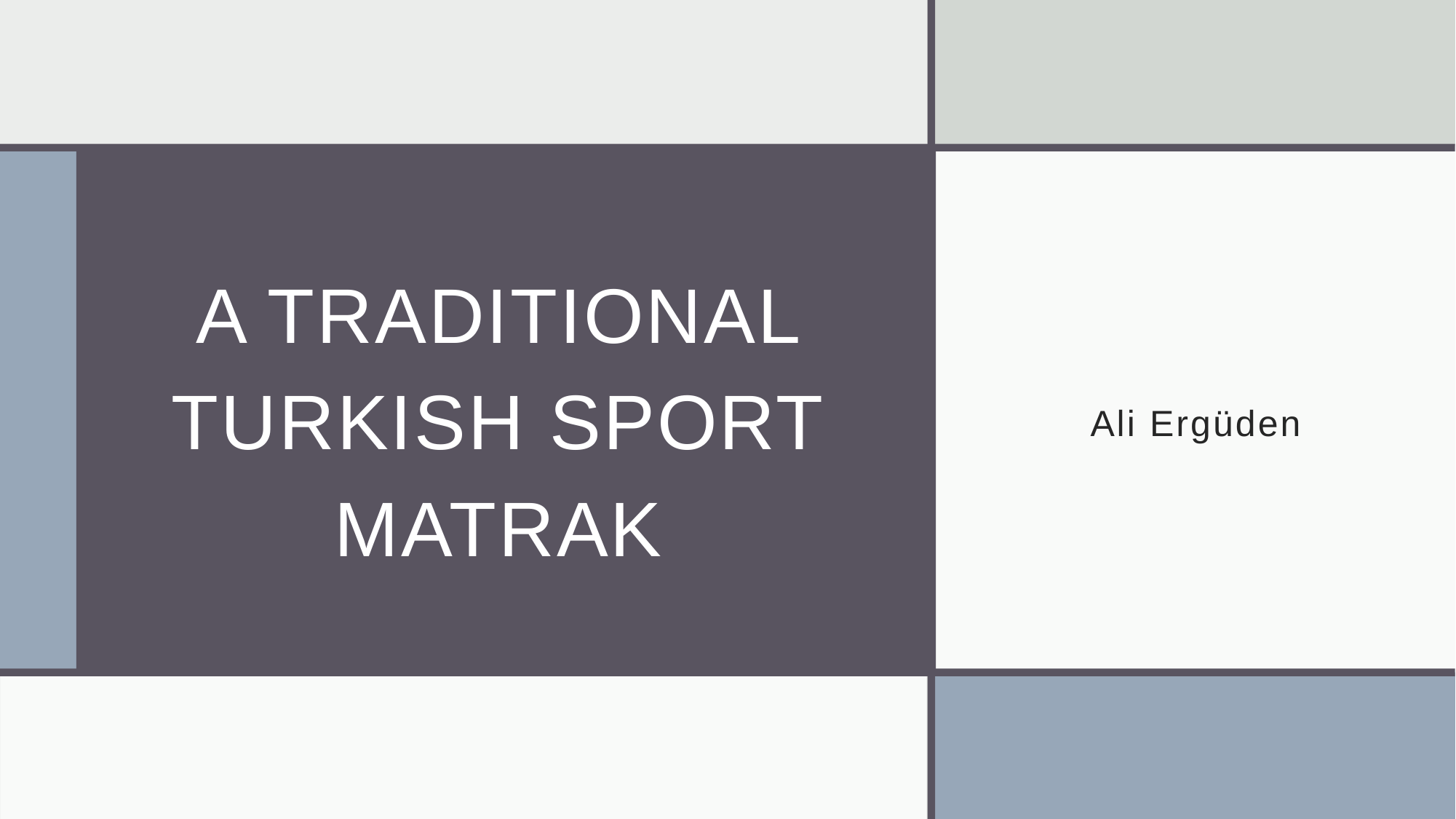

# A TradItIonal TurkIsh Sport Matrak
Ali Ergüden